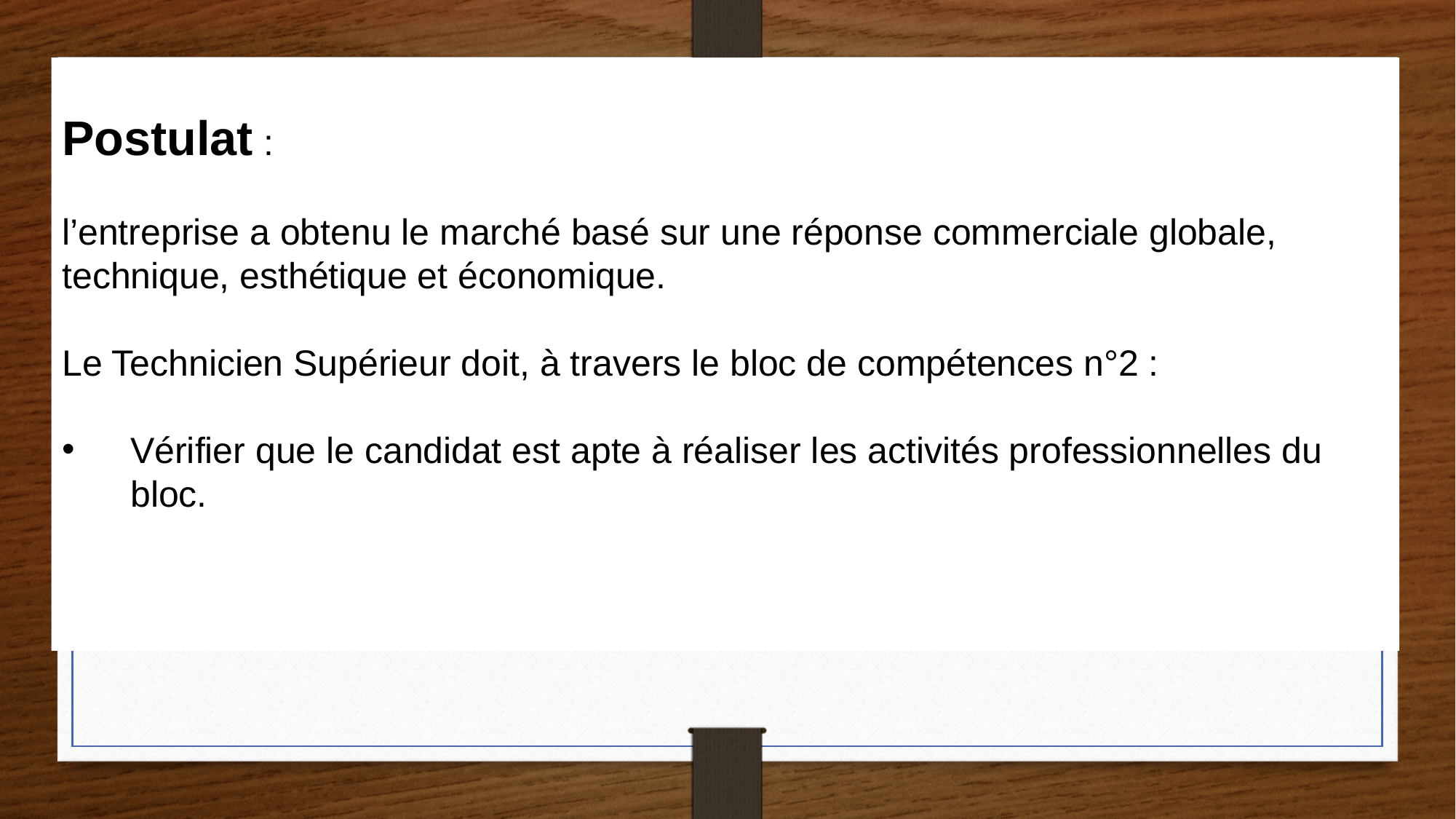

Postulat :

l’entreprise a obtenu le marché basé sur une réponse commerciale globale, technique, esthétique et économique.

Le Technicien Supérieur doit, à travers le bloc de compétences n°2 :

Vérifier que le candidat est apte à réaliser les activités professionnelles du bloc.